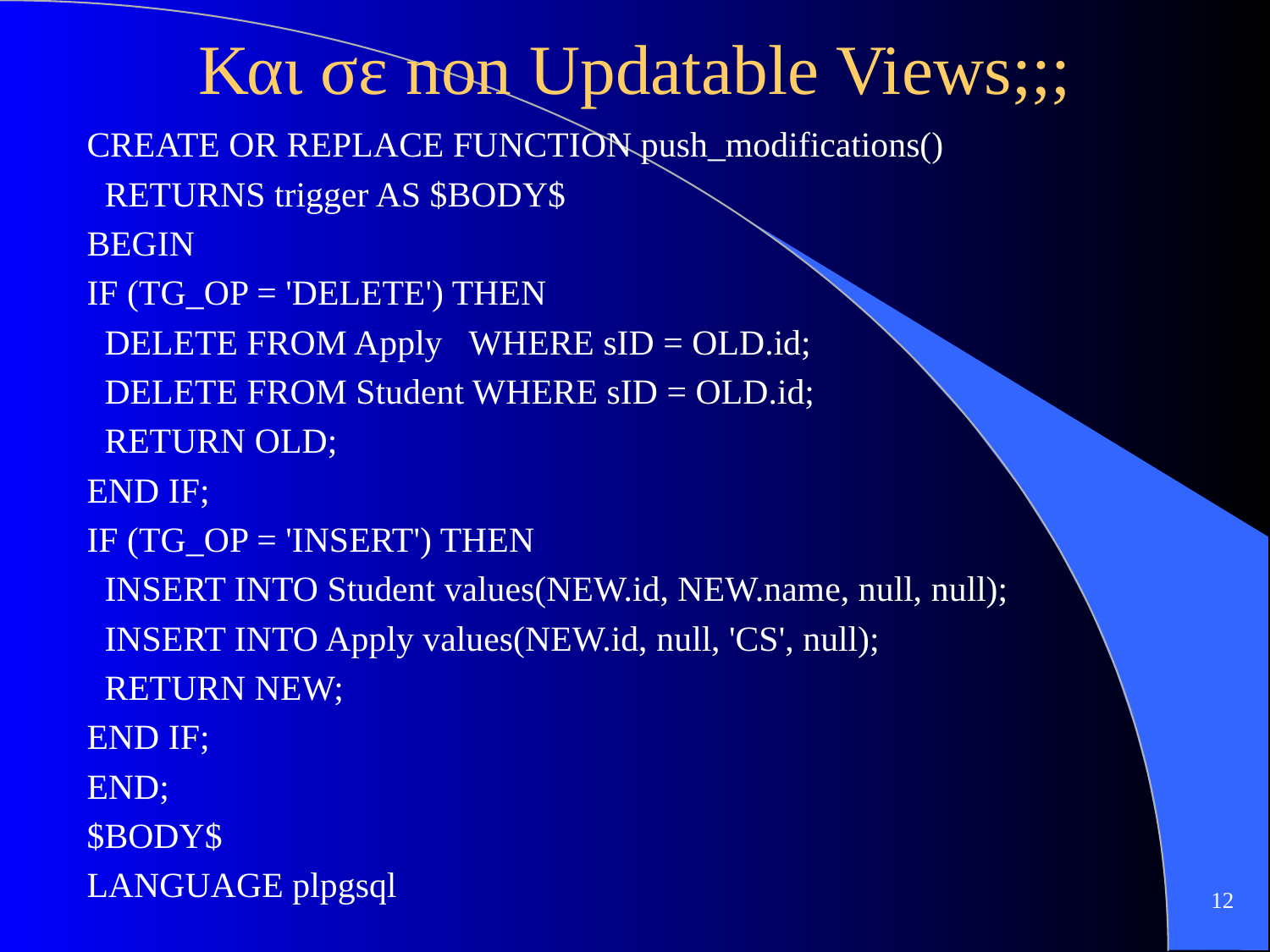

# Και σε non Updatable Views;;;
CREATE OR REPLACE FUNCTION push_modifications()
  RETURNS trigger AS $BODY$
BEGIN
IF (TG_OP = 'DELETE') THEN
  DELETE FROM Apply   WHERE sID = OLD.id;
  DELETE FROM Student WHERE sID = OLD.id;
  RETURN OLD;
END IF;
IF (TG_OP = 'INSERT') THEN
  INSERT INTO Student values(NEW.id, NEW.name, null, null);
  INSERT INTO Apply values(NEW.id, null, 'CS', null);
  RETURN NEW;
END IF;
END;
$BODY$
LANGUAGE plpgsql